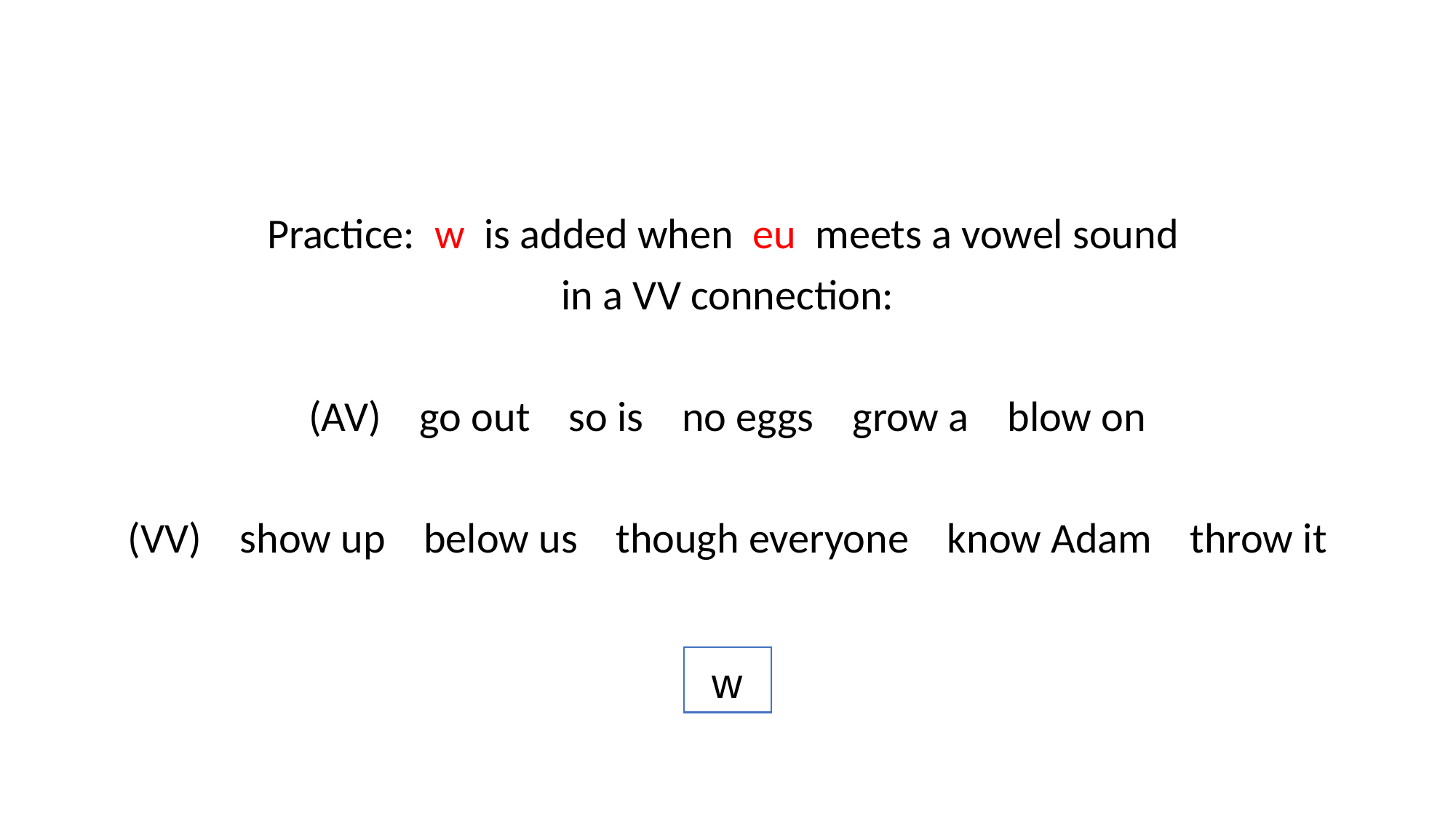

Practice:  w  is added when  eu  meets a vowel sound
in a VV connection:

    go out    so is    no eggs    grow a    blow on

(VV)    show up    below us    though everyone    know Adam    throw it

w